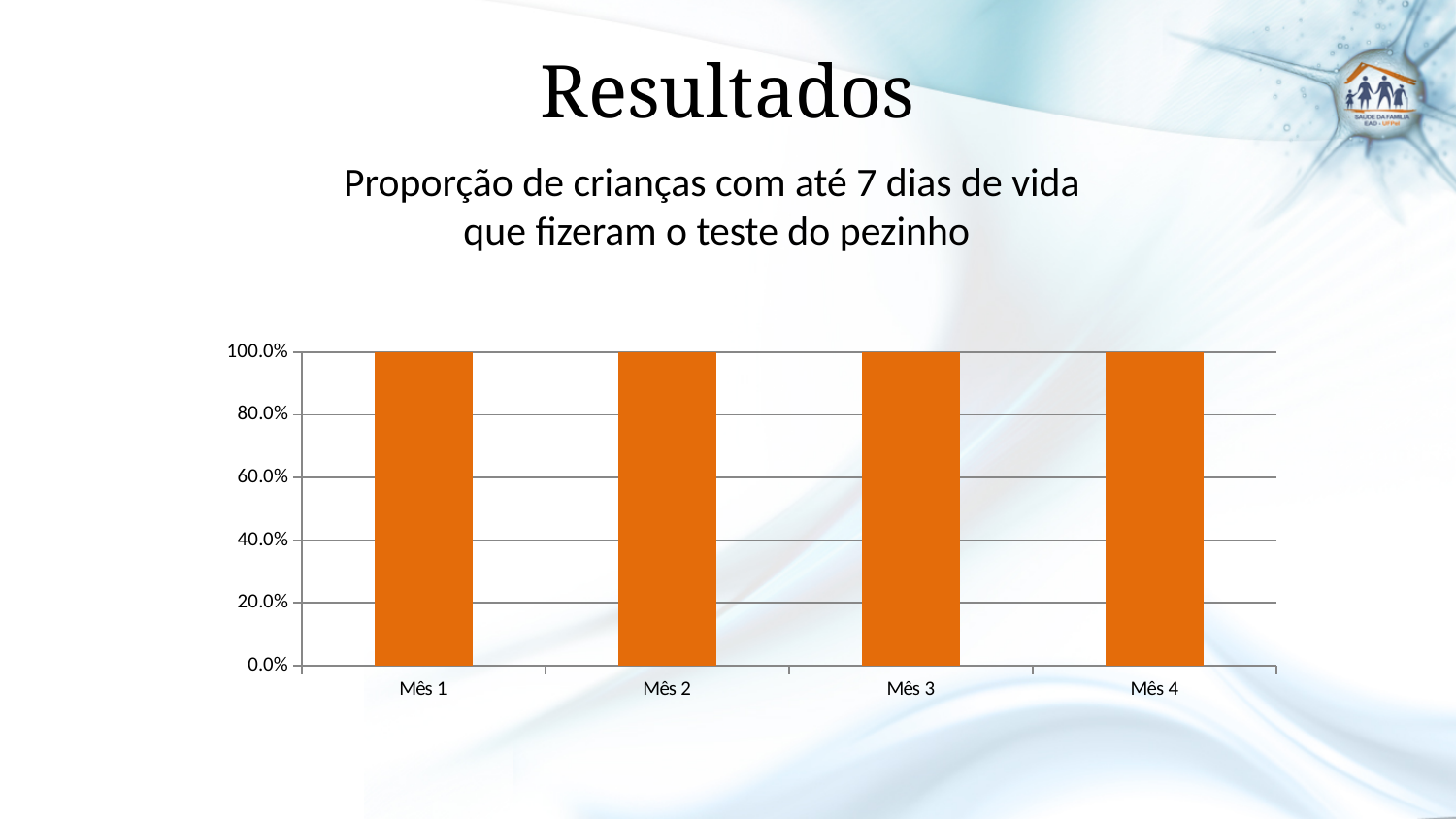

Resultados
# Proporção de crianças com até 7 dias de vida que fizeram o teste do pezinho

### Chart

| Category | Proporção de crianças com até 7 dias de vida que fizeram o teste do pezinho |
|---|---|
| Mês 1 | 1.0 |
| Mês 2 | 1.0 |
| Mês 3 | 1.0 |
| Mês 4 | 1.0 |